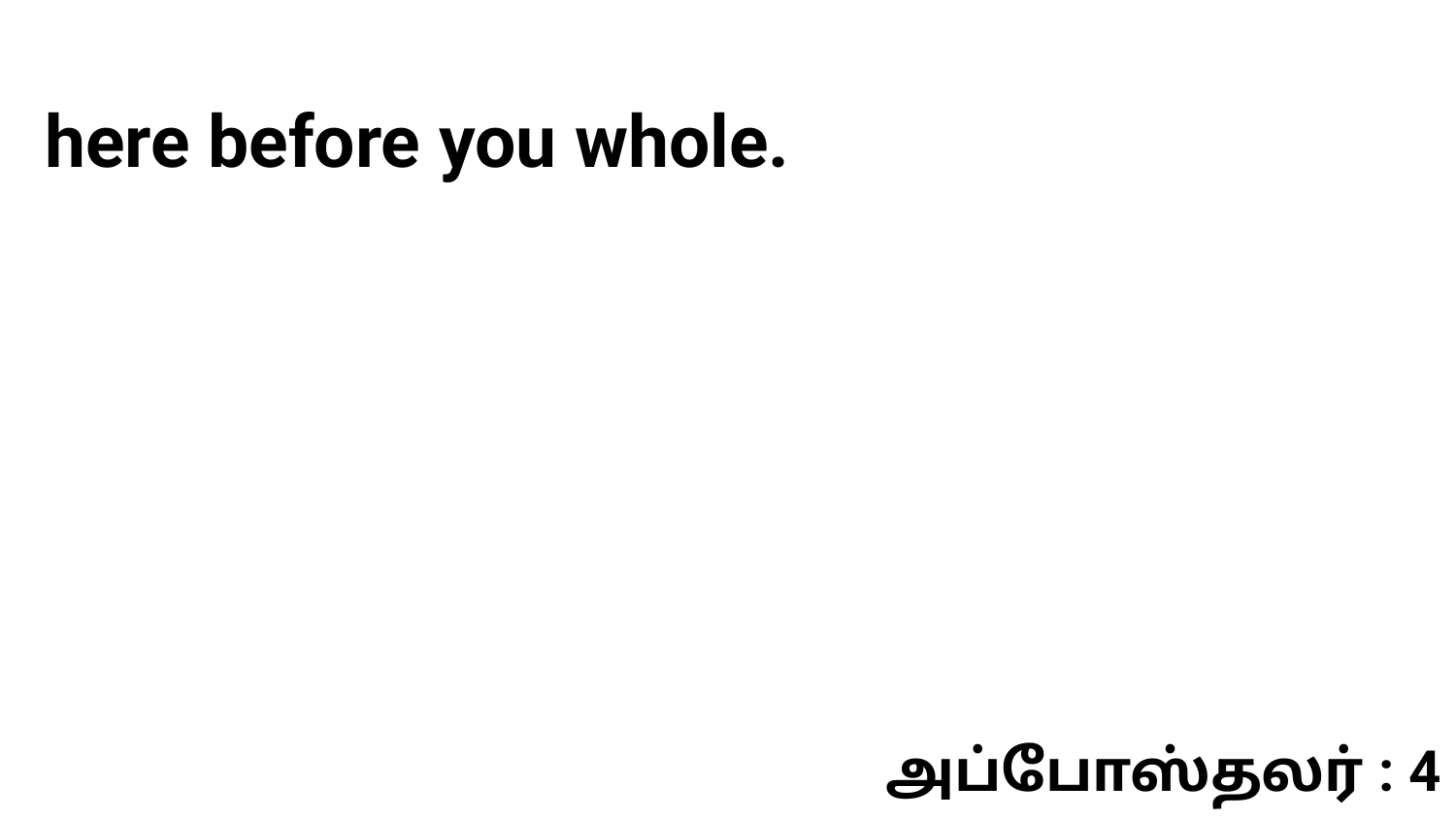

here before you whole.
அப்போஸ்தலர் : 4